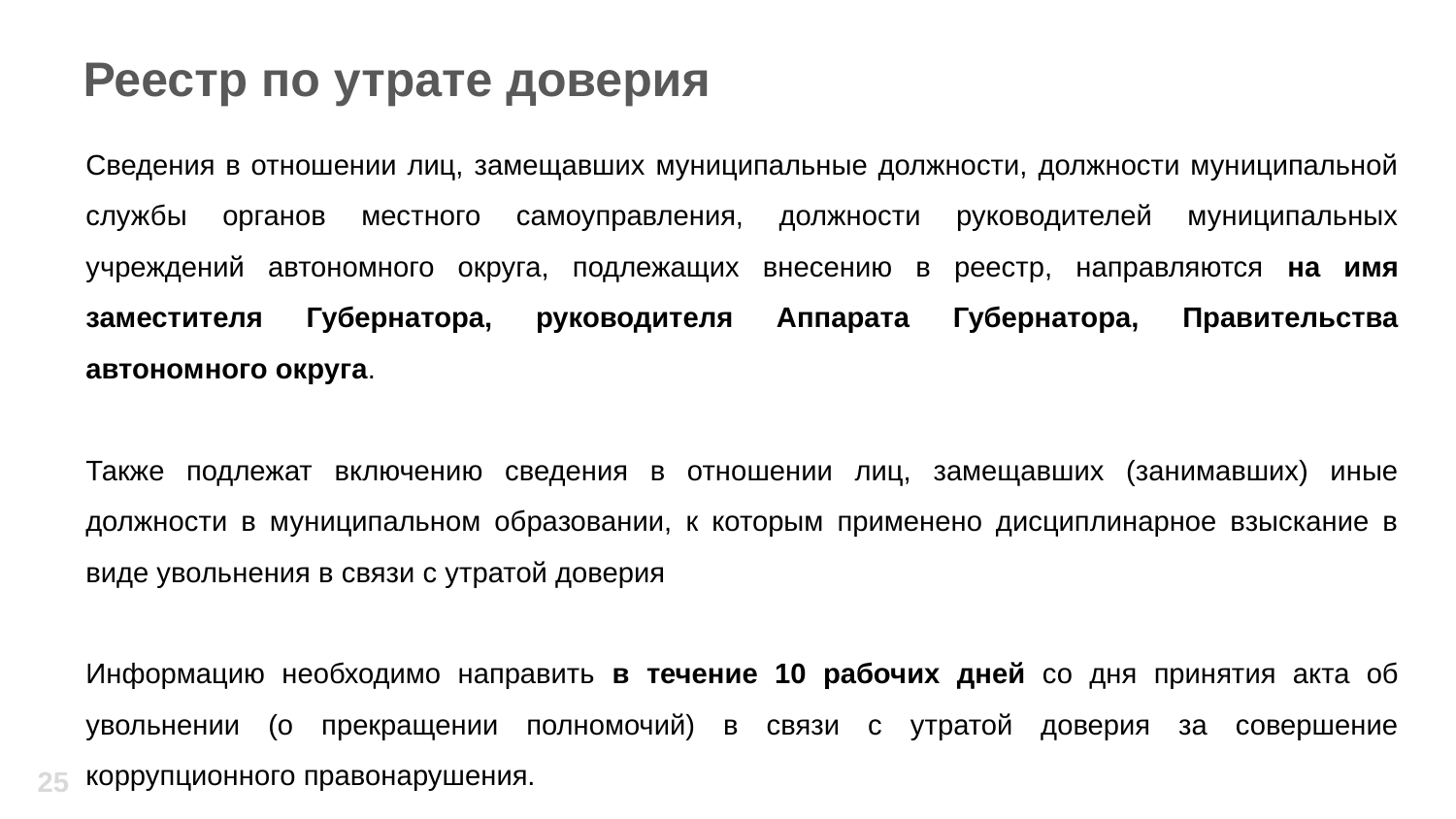

Реестр по утрате доверия

Сведения в отношении лиц, замещавших муниципальные должности, должности муниципальной службы органов местного самоуправления, должности руководителей муниципальных учреждений автономного округа, подлежащих внесению в реестр, направляются на имя заместителя Губернатора, руководителя Аппарата Губернатора, Правительства автономного округа.

Также подлежат включению сведения в отношении лиц, замещавших (занимавших) иные должности в муниципальном образовании, к которым применено дисциплинарное взыскание в виде увольнения в связи с утратой доверия

Информацию необходимо направить в течение 10 рабочих дней со дня принятия акта об увольнении (о прекращении полномочий) в связи с утратой доверия за совершение коррупционного правонарушения.

25